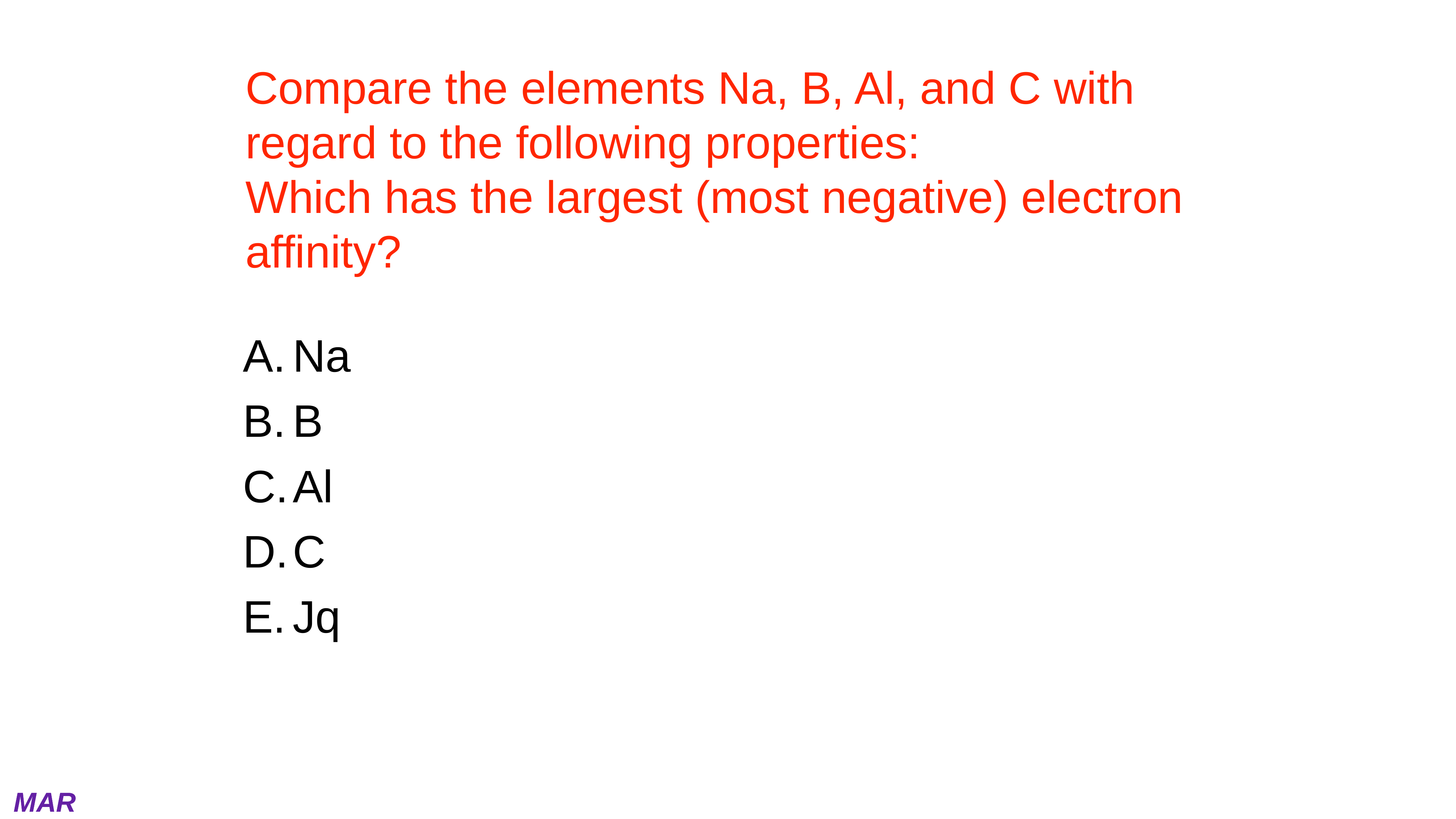

# Compare the elements Na, B, Al, and C with regard to the following properties: Which has the largest (most negative) electron affinity?
Na
B
Al
C
Jq
MAR
Enter your response on
your i>Clicker now!
Answer = D, C (carbon)

Electron affinity increases up and to the right

C most "up and to the right" on periodic table